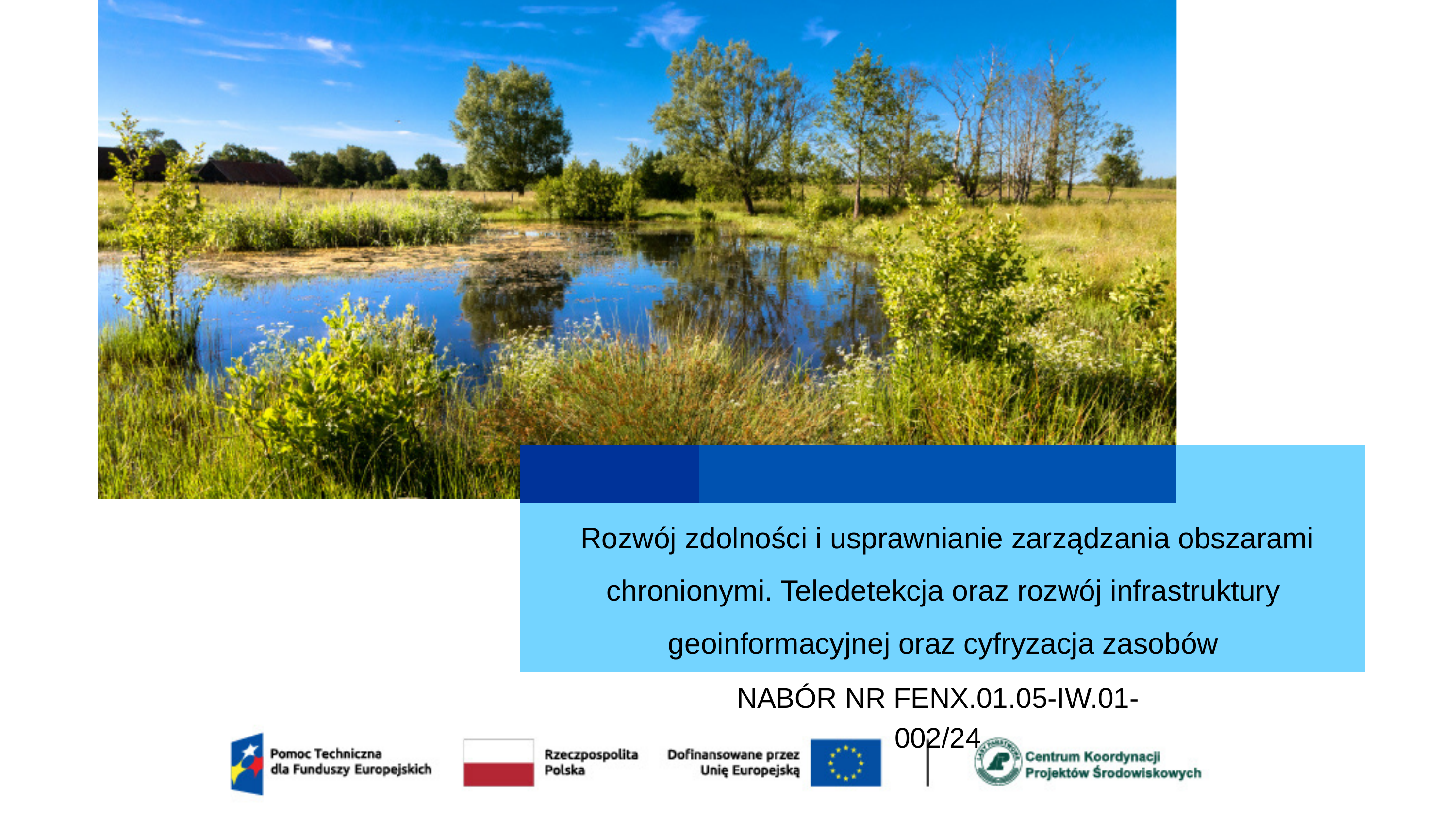

Rozwój zdolności i usprawnianie zarządzania obszarami chronionymi. Teledetekcja oraz rozwój infrastruktury geoinformacyjnej oraz cyfryzacja zasobów
NABÓR NR FENX.01.05-IW.01-002/24